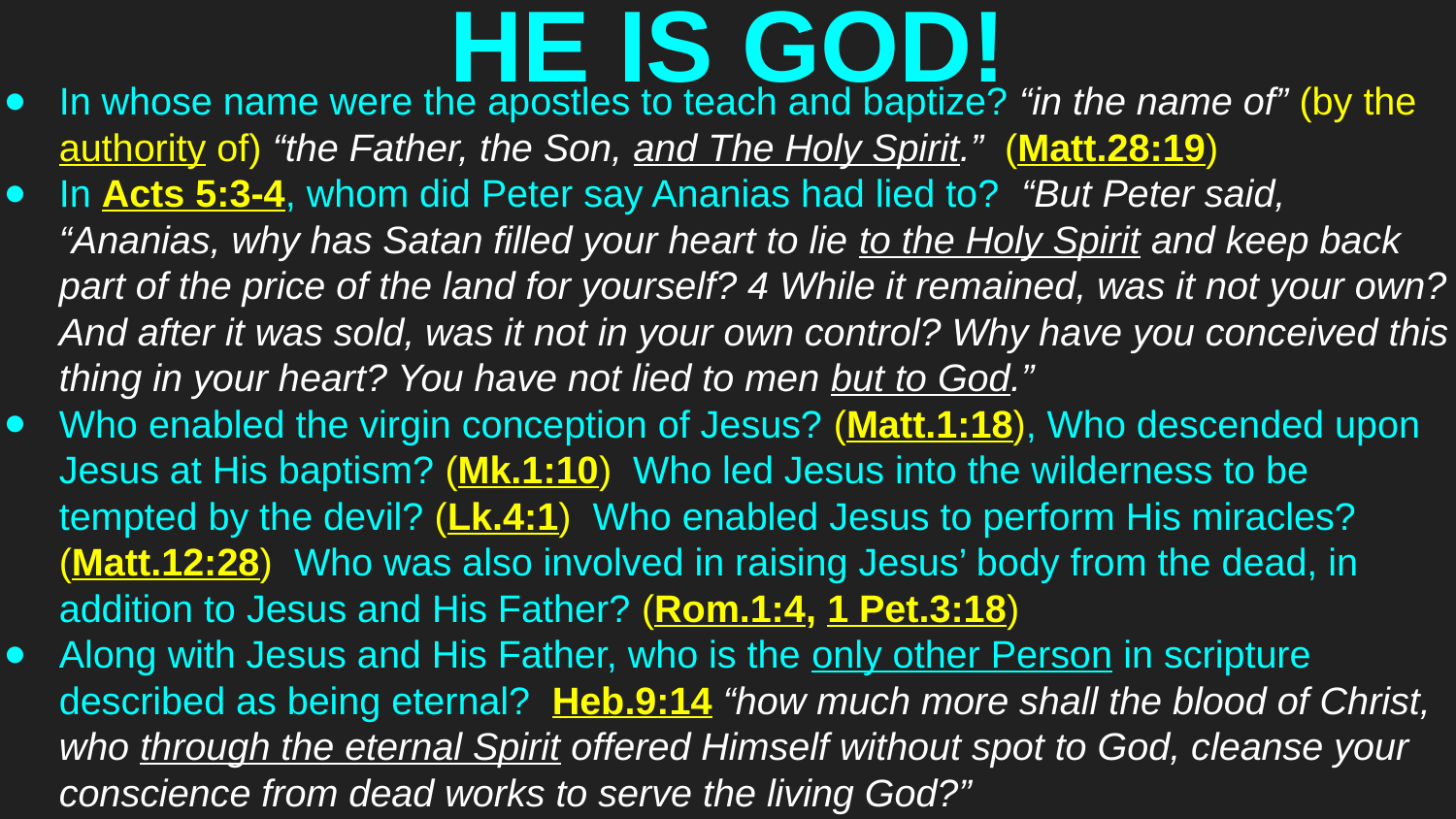

# HE IS GOD!
In whose name were the apostles to teach and baptize? “in the name of” (by the authority of) “the Father, the Son, and The Holy Spirit.”  (Matt.28:19)
In Acts 5:3-4, whom did Peter say Ananias had lied to?  “But Peter said, “Ananias, why has Satan filled your heart to lie to the Holy Spirit and keep back part of the price of the land for yourself? 4 While it remained, was it not your own? And after it was sold, was it not in your own control? Why have you conceived this thing in your heart? You have not lied to men but to God.”
Who enabled the virgin conception of Jesus? (Matt.1:18), Who descended upon Jesus at His baptism? (Mk.1:10)  Who led Jesus into the wilderness to be tempted by the devil? (Lk.4:1)  Who enabled Jesus to perform His miracles? (Matt.12:28)  Who was also involved in raising Jesus’ body from the dead, in addition to Jesus and His Father? (Rom.1:4, 1 Pet.3:18)
Along with Jesus and His Father, who is the only other Person in scripture described as being eternal?  Heb.9:14 “how much more shall the blood of Christ, who through the eternal Spirit offered Himself without spot to God, cleanse your conscience from dead works to serve the living God?”